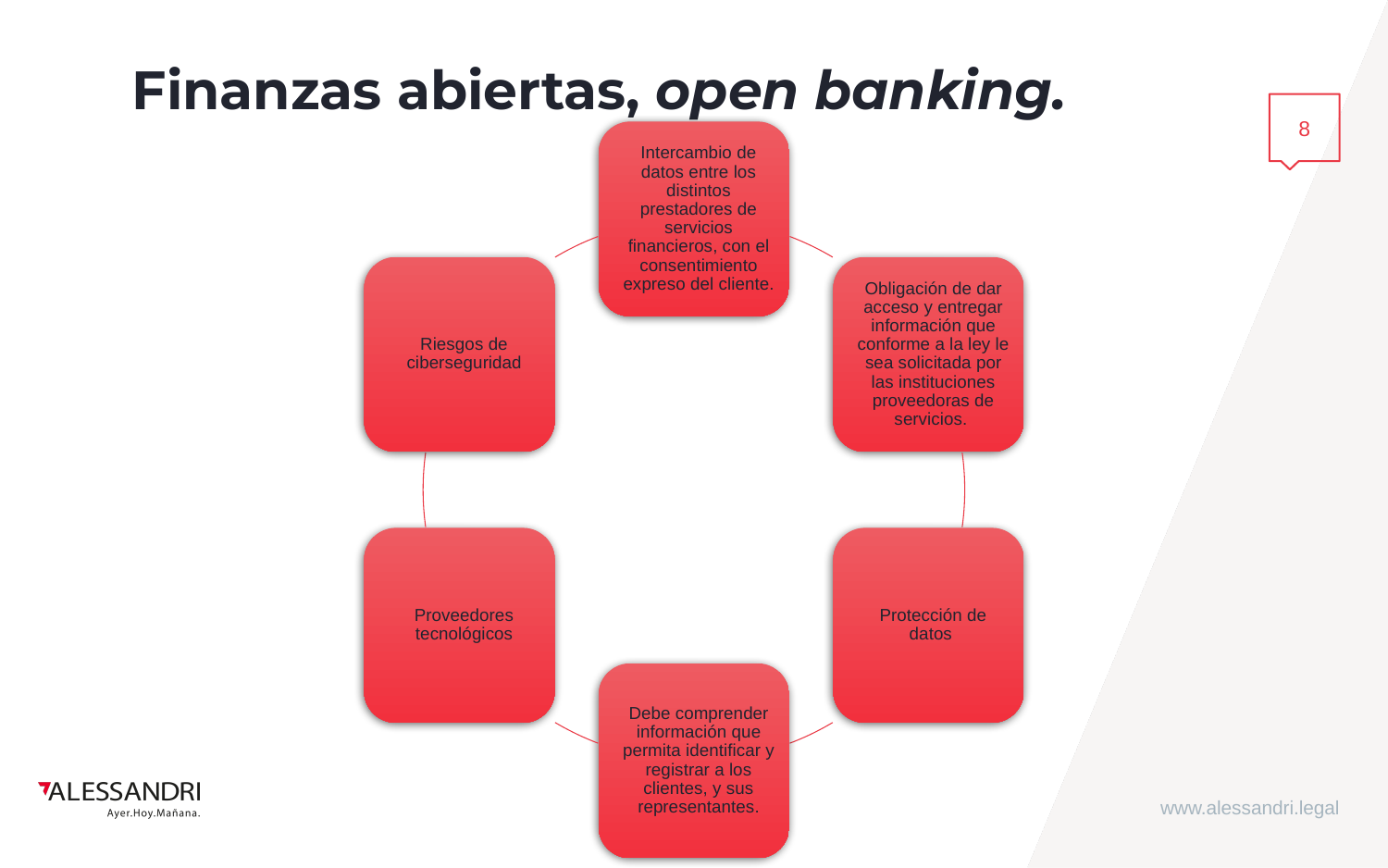

# Finanzas abiertas, open banking.
8
Intercambio de datos entre los distintos prestadores de servicios financieros, con el consentimiento expreso del cliente.
Obligación de dar acceso y entregar información que conforme a la ley le sea solicitada por las instituciones proveedoras de servicios.
Protección de datos
Debe comprender información que permita identificar y registrar a los clientes, y sus representantes.
Proveedores tecnológicos
Riesgos de ciberseguridad
www.alessandri.legal